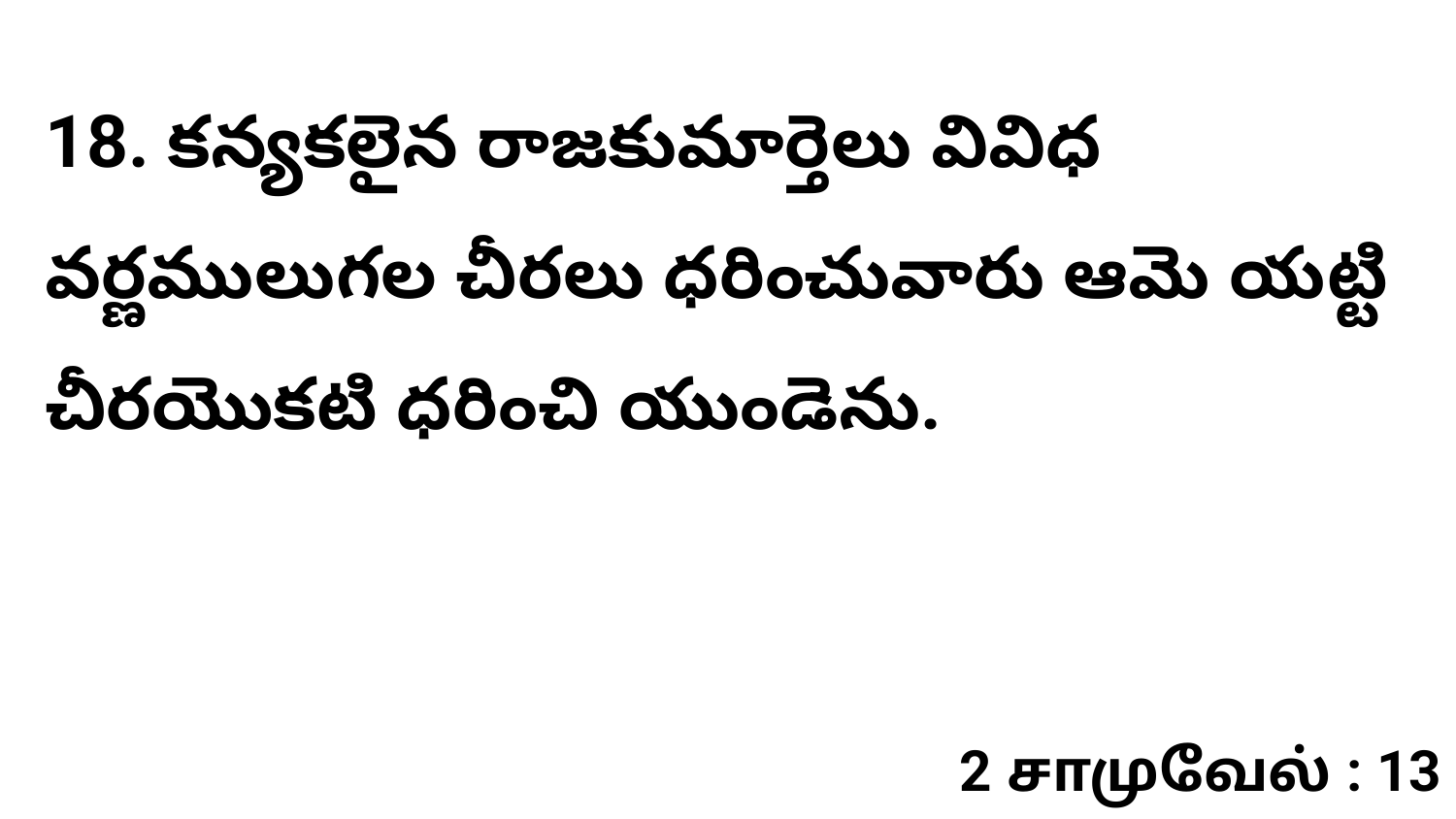

18. కన్యకలైన రాజకుమార్తెలు వివిధ వర్ణములుగల చీరలు ధరించువారు ఆమె యట్టి చీరయొకటి ధరించి యుండెను.
2 சாமுவேல் : 13